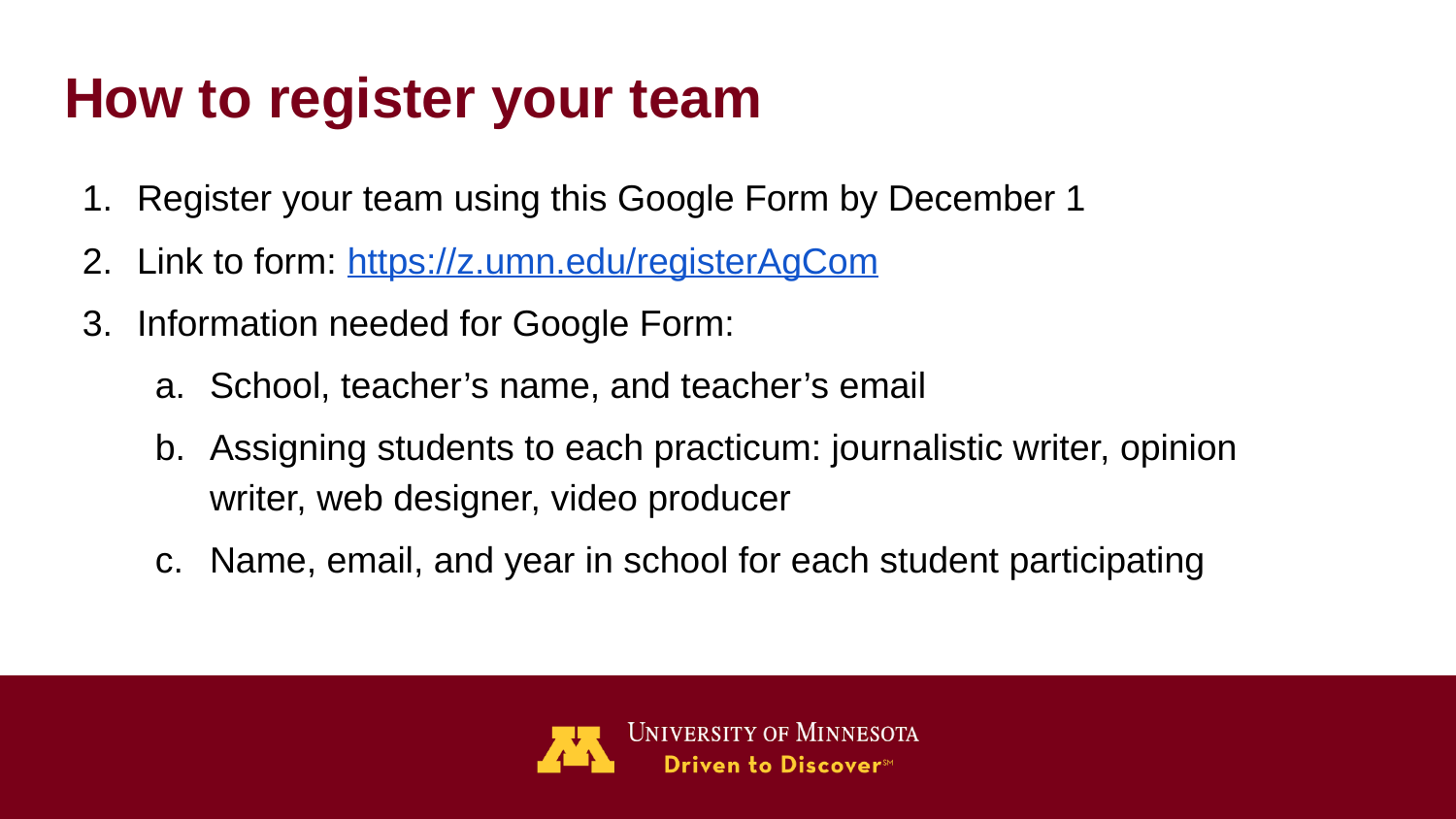

How to register your team
Register your team using this Google Form by December 1
Link to form: https://z.umn.edu/registerAgCom
Information needed for Google Form:
School, teacher’s name, and teacher’s email
Assigning students to each practicum: journalistic writer, opinion writer, web designer, video producer
Name, email, and year in school for each student participating